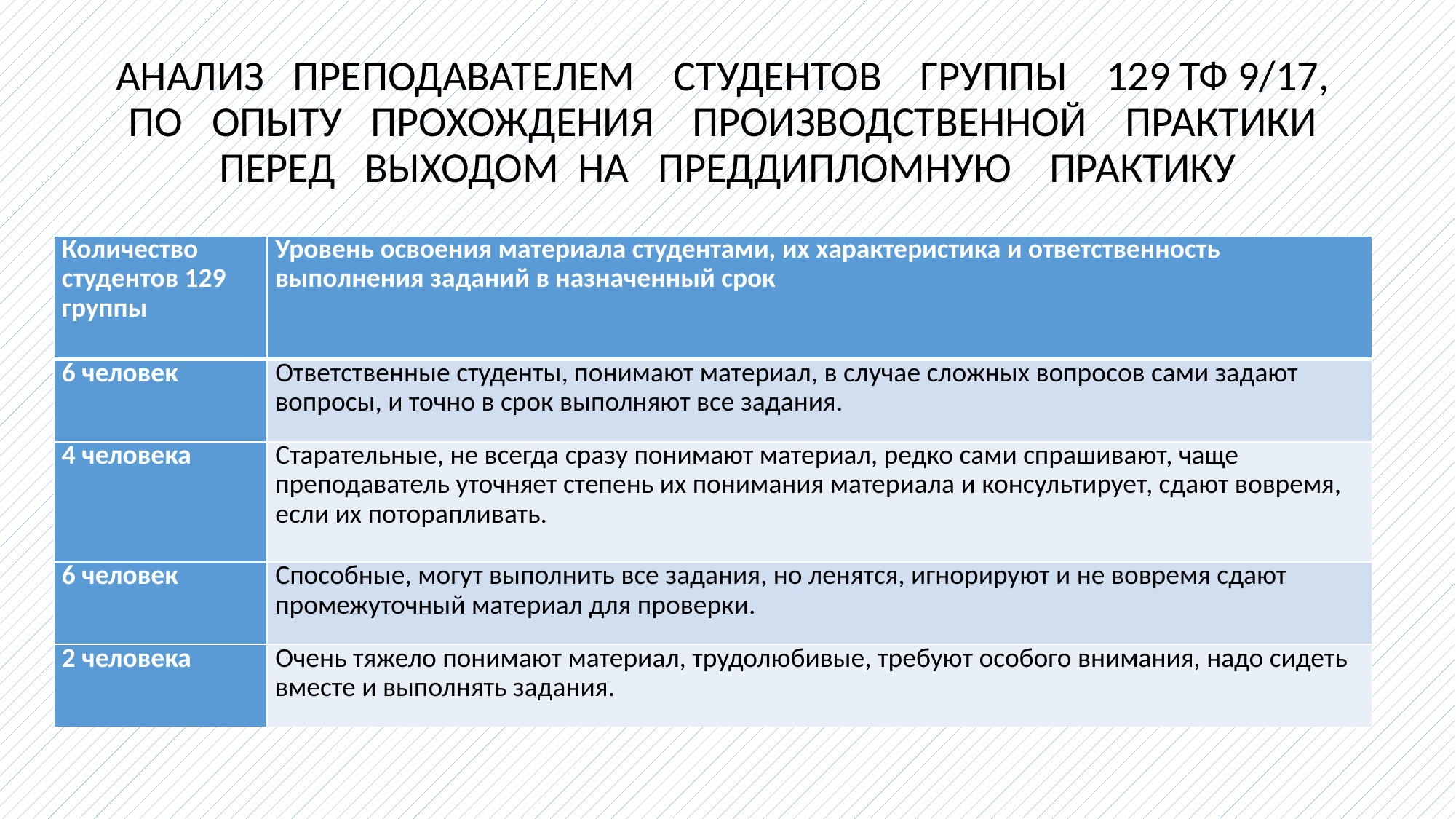

# АНАЛИЗ   ПРЕПОДАВАТЕЛЕМ    СТУДЕНТОВ    ГРУППЫ    129 ТФ 9/17, ПО   ОПЫТУ   ПРОХОЖДЕНИЯ    ПРОИЗВОДСТВЕННОЙ    ПРАКТИКИ ПЕРЕД   ВЫХОДОМ  НА   ПРЕДДИПЛОМНУЮ    ПРАКТИКУ
| Количество студентов 129 группы | Уровень освоения материала студентами, их характеристика и ответственность выполнения заданий в назначенный срок |
| --- | --- |
| 6 человек | Ответственные студенты, понимают материал, в случае сложных вопросов сами задают вопросы, и точно в срок выполняют все задания. |
| 4 человека | Старательные, не всегда сразу понимают материал, редко сами спрашивают, чаще преподаватель уточняет степень их понимания материала и консультирует, сдают вовремя, если их поторапливать. |
| 6 человек | Способные, могут выполнить все задания, но ленятся, игнорируют и не вовремя сдают промежуточный материал для проверки. |
| 2 человека | Очень тяжело понимают материал, трудолюбивые, требуют особого внимания, надо сидеть вместе и выполнять задания. |